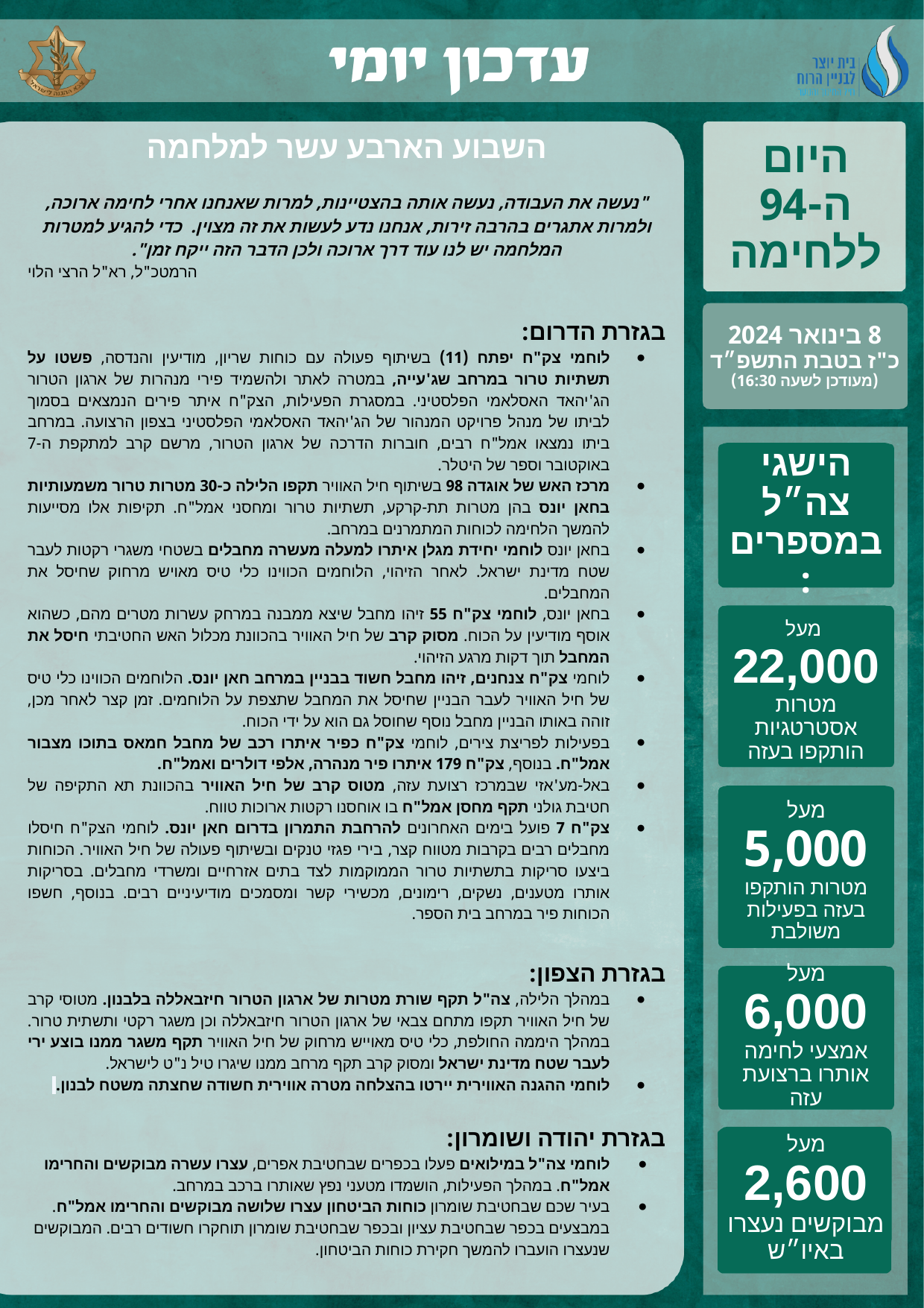

השבוע הארבע עשר למלחמה
"נעשה את העבודה, נעשה אותה בהצטיינות, למרות שאנחנו אחרי לחימה ארוכה, ולמרות אתגרים בהרבה זירות, אנחנו נדע לעשות את זה מצוין.  כדי להגיע למטרות המלחמה יש לנו עוד דרך ארוכה ולכן הדבר הזה ייקח זמן".
הרמטכ"ל, רא"ל הרצי הלוי

בגזרת הדרום:
לוחמי צק"ח יפתח (11) בשיתוף פעולה עם כוחות שריון, מודיעין והנדסה, פשטו על תשתיות טרור במרחב שג'עייה, במטרה לאתר ולהשמיד פירי מנהרות של ארגון הטרור הג'יהאד האסלאמי הפלסטיני. במסגרת הפעילות, הצק"ח איתר פירים הנמצאים בסמוך לביתו של מנהל פרויקט המנהור של הג'יהאד האסלאמי הפלסטיני בצפון הרצועה. במרחב ביתו נמצאו אמל"ח רבים, חוברות הדרכה של ארגון הטרור, מרשם קרב למתקפת ה-7 באוקטובר וספר של היטלר.
מרכז האש של אוגדה 98 בשיתוף חיל האוויר תקפו הלילה כ-30 מטרות טרור משמעותיות בחאן יונס בהן מטרות תת-קרקע, תשתיות טרור ומחסני אמל"ח. תקיפות אלו מסייעות להמשך הלחימה לכוחות המתמרנים במרחב.
בחאן יונס לוחמי יחידת מגלן איתרו למעלה מעשרה מחבלים בשטחי משגרי רקטות לעבר שטח מדינת ישראל. לאחר הזיהוי, הלוחמים הכווינו כלי טיס מאויש מרחוק שחיסל את המחבלים.
בחאן יונס, לוחמי צק"ח 55 זיהו מחבל שיצא ממבנה במרחק עשרות מטרים מהם, כשהוא אוסף מודיעין על הכוח. מסוק קרב של חיל האוויר בהכוונת מכלול האש החטיבתי חיסל את המחבל תוך דקות מרגע הזיהוי.
לוחמי צק"ח צנחנים, זיהו מחבל חשוד בבניין במרחב חאן יונס. הלוחמים הכווינו כלי טיס של חיל האוויר לעבר הבניין שחיסל את המחבל שתצפת על הלוחמים. זמן קצר לאחר מכן, זוהה באותו הבניין מחבל נוסף שחוסל גם הוא על ידי הכוח.
בפעילות לפריצת צירים, לוחמי צק"ח כפיר איתרו רכב של מחבל חמאס בתוכו מצבור אמל"ח. בנוסף, צק"ח 179 איתרו פיר מנהרה, אלפי דולרים ואמל"ח.
באל-מע'אזי שבמרכז רצועת עזה, מטוס קרב של חיל האוויר בהכוונת תא התקיפה של חטיבת גולני תקף מחסן אמל"ח בו אוחסנו רקטות ארוכות טווח.
צק"ח 7 פועל בימים האחרונים להרחבת התמרון בדרום חאן יונס. לוחמי הצק"ח חיסלו מחבלים רבים בקרבות מטווח קצר, בירי פגזי טנקים ובשיתוף פעולה של חיל האוויר. הכוחות ביצעו סריקות בתשתיות טרור הממוקמות לצד בתים אזרחיים ומשרדי מחבלים. בסריקות אותרו מטענים, נשקים, רימונים, מכשירי קשר ומסמכים מודיעיניים רבים. בנוסף, חשפו הכוחות פיר במרחב בית הספר.

בגזרת הצפון:
במהלך הלילה, צה"ל תקף שורת מטרות של ארגון הטרור חיזבאללה בלבנון. מטוסי קרב של חיל האוויר תקפו מתחם צבאי של ארגון הטרור חיזבאללה וכן משגר רקטי ותשתית טרור. במהלך היממה החולפת, כלי טיס מאוייש מרחוק של חיל האוויר תקף משגר ממנו בוצע ירי לעבר שטח מדינת ישראל ומסוק קרב תקף מרחב ממנו שיגרו טיל נ"ט לישראל.
לוחמי ההגנה האווירית יירטו בהצלחה מטרה אווירית חשודה שחצתה משטח לבנון.

בגזרת יהודה ושומרון:
לוחמי צה"ל במילואים פעלו בכפרים שבחטיבת אפרים, עצרו עשרה מבוקשים והחרימו אמל"ח. במהלך הפעילות, הושמדו מטעני נפץ שאותרו ברכב במרחב.
בעיר שכם שבחטיבת שומרון כוחות הביטחון עצרו שלושה מבוקשים והחרימו אמל"ח. במבצעים בכפר שבחטיבת עציון ובכפר שבחטיבת שומרון תוחקרו חשודים רבים. המבוקשים שנעצרו הועברו להמשך חקירת כוחות הביטחון.

היום ה-94 ללחימה

8 בינואר 2024
כ"ז בטבת התשפ״ד
(מעודכן לשעה 16:30)

הישגי צה״ל במספרים:

מעל
22,000
מטרות אסטרטגיות הותקפו בעזה

מעל
5,000
מטרות הותקפו בעזה בפעילות משולבת

מעל
6,000
אמצעי לחימה אותרו ברצועת עזה
מעל
2,600
מבוקשים נעצרו באיו״ש